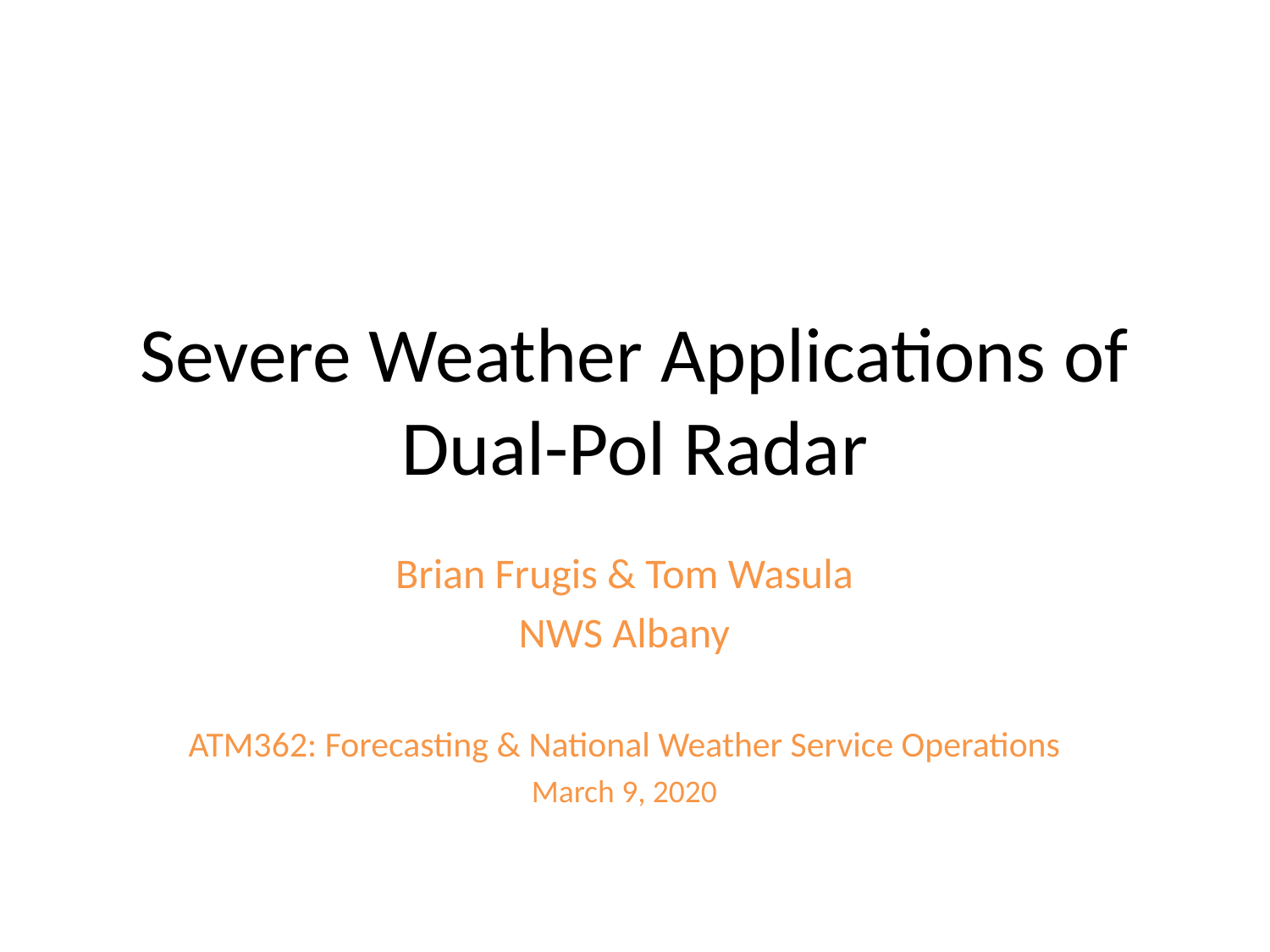

# Severe Weather Applications of Dual-Pol Radar
Brian Frugis & Tom Wasula
NWS Albany

ATM362: Forecasting & National Weather Service Operations
March 9, 2020